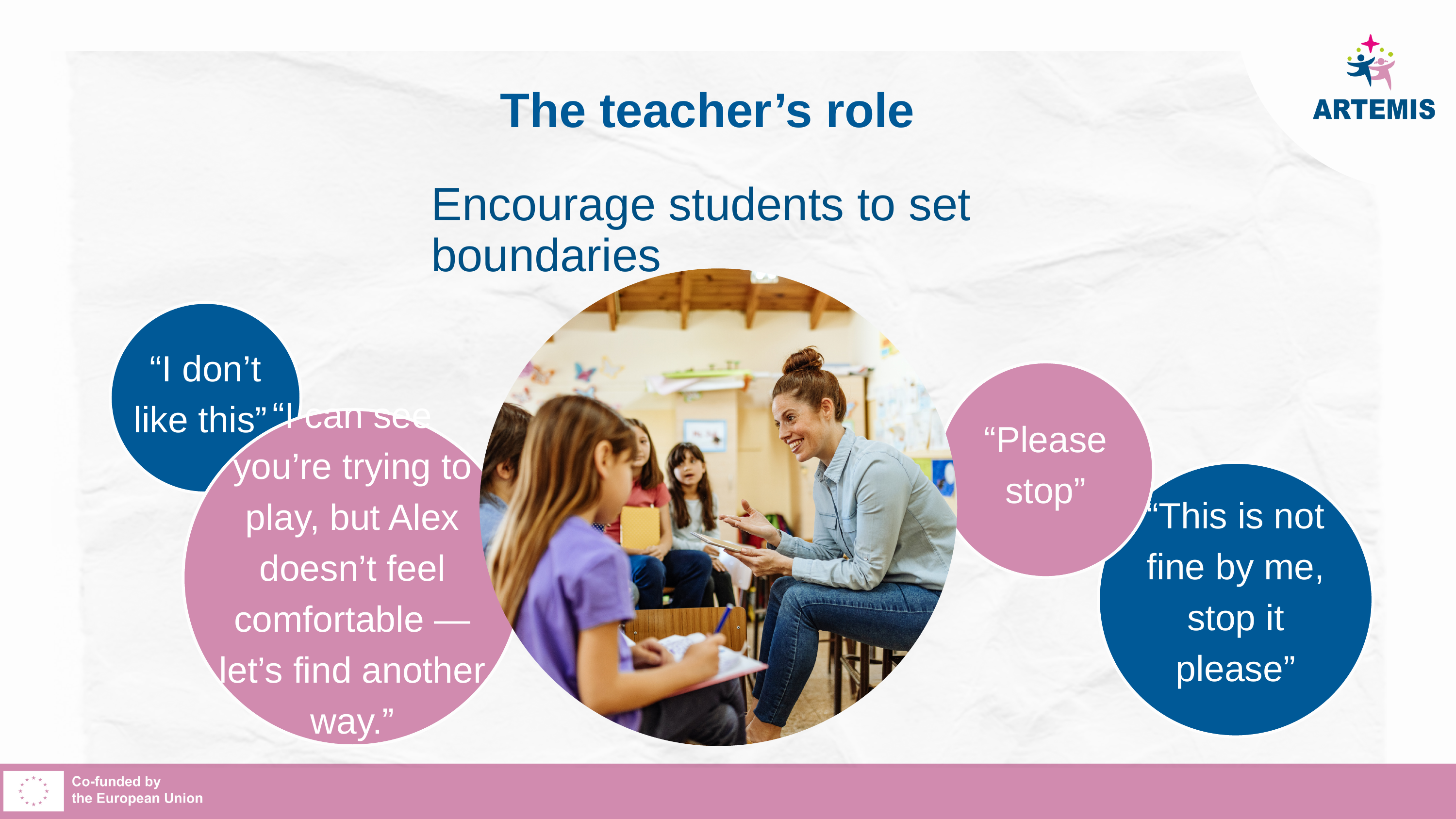

The teacher’s role
Encourage students to set boundaries

“I don’t like this”

“Please stop”

“I can see you’re trying to play, but Alex doesn’t feel comfortable — let’s find another way.”

“This is not fine by me, stop it please”